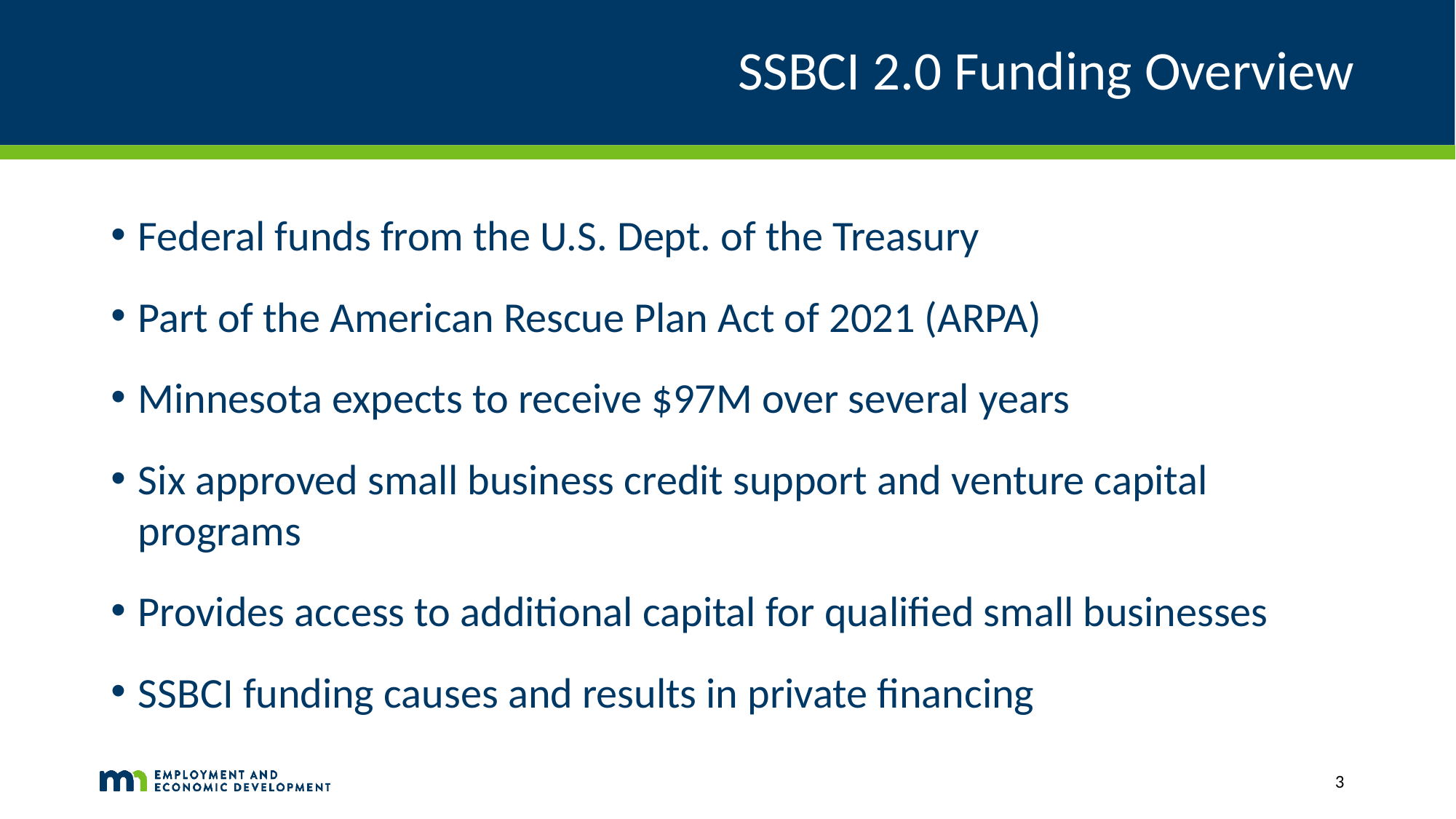

# SSBCI 2.0 Funding Overview
Federal funds from the U.S. Dept. of the Treasury
Part of the American Rescue Plan Act of 2021 (ARPA)
Minnesota expects to receive $97M over several years
Six approved small business credit support and venture capital programs
Provides access to additional capital for qualified small businesses
SSBCI funding causes and results in private financing

3